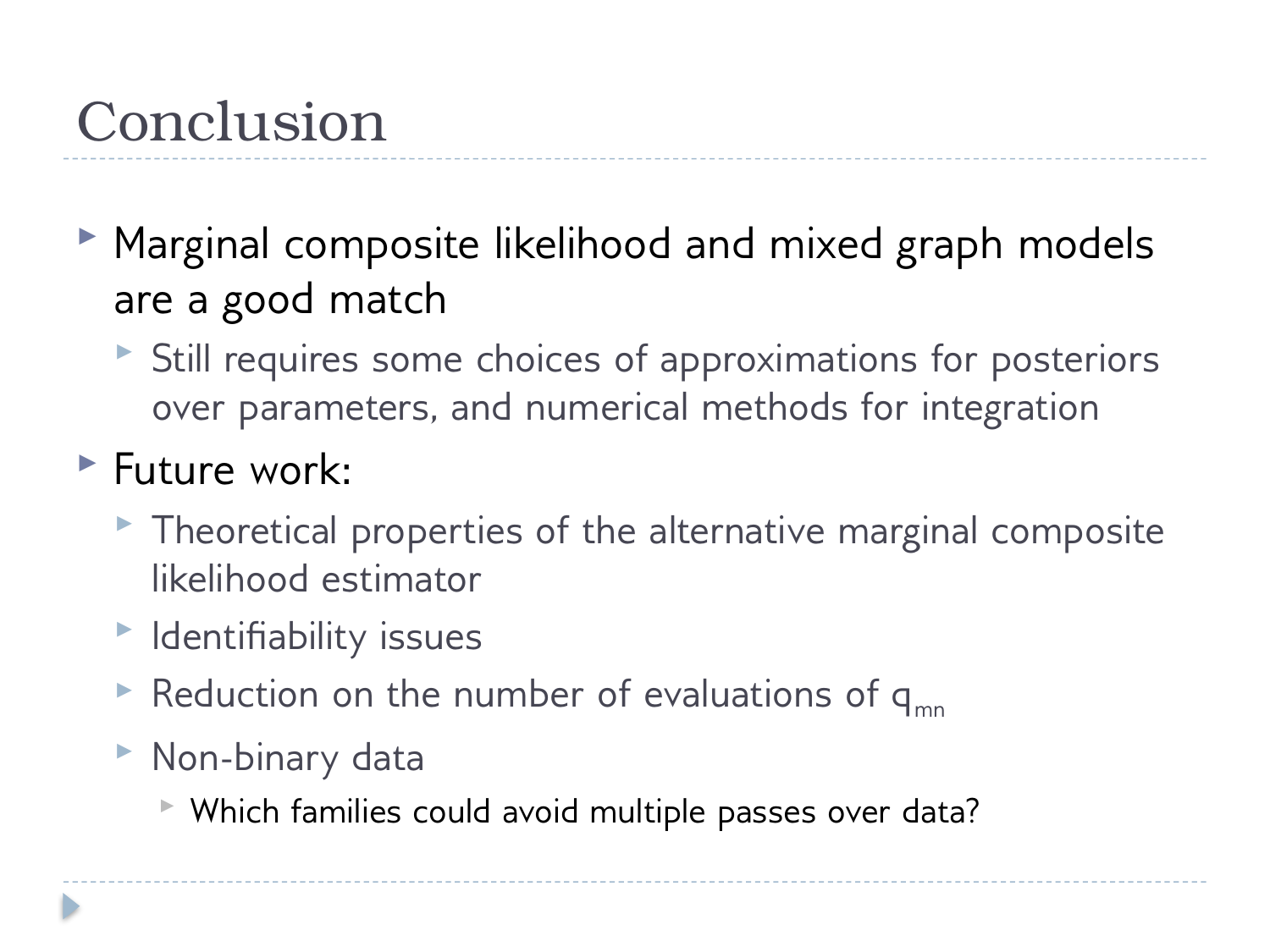

# Conclusion
Marginal composite likelihood and mixed graph models are a good match
Still requires some choices of approximations for posteriors over parameters, and numerical methods for integration
Future work:
Theoretical properties of the alternative marginal composite likelihood estimator
Identifiability issues
Reduction on the number of evaluations of qmn
Non-binary data
Which families could avoid multiple passes over data?